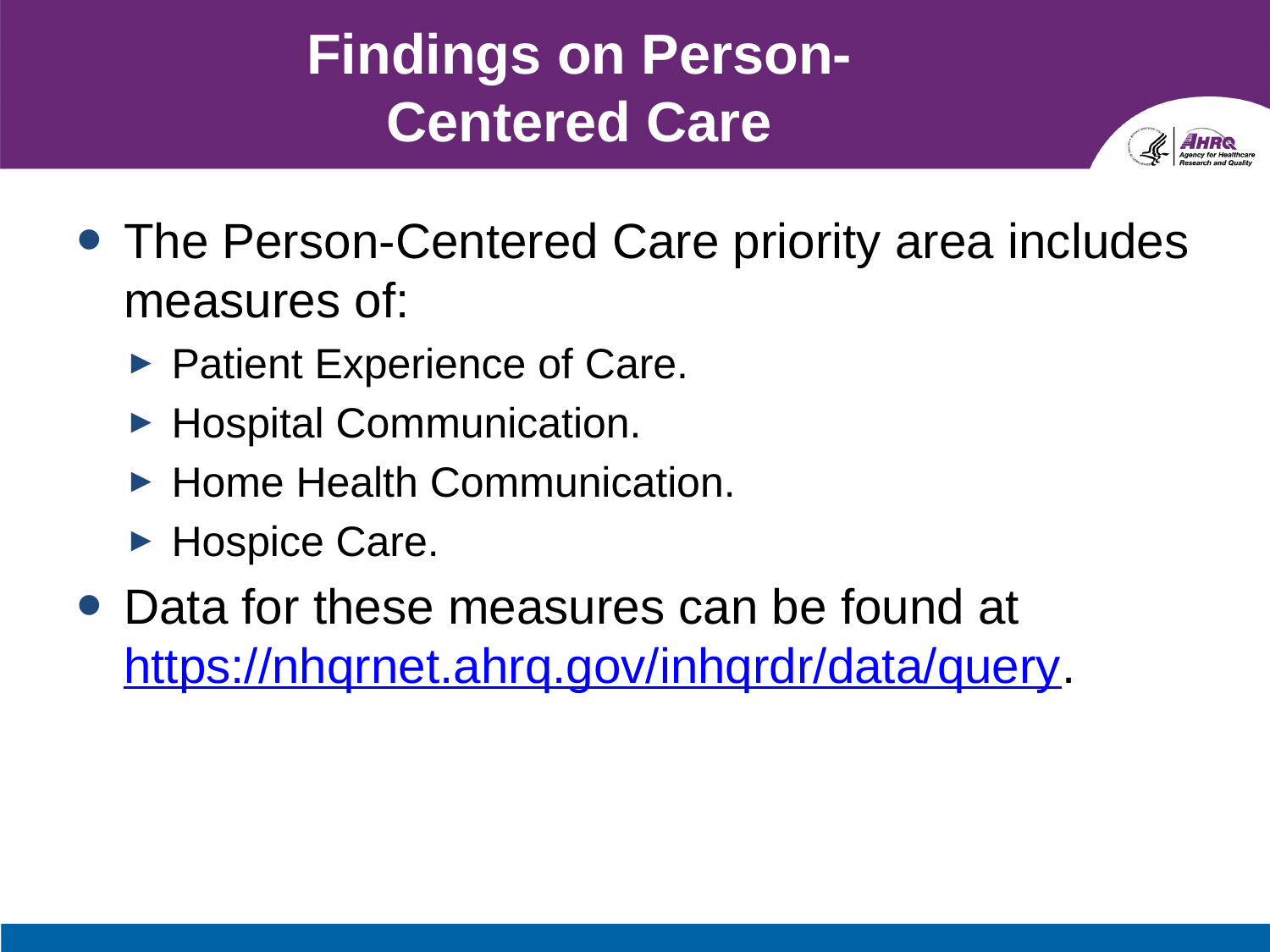

# Findings on Person-Centered Care
The Person-Centered Care priority area includes measures of:
Patient Experience of Care.
Hospital Communication.
Home Health Communication.
Hospice Care.
Data for these measures can be found at https://nhqrnet.ahrq.gov/inhqrdr/data/query.